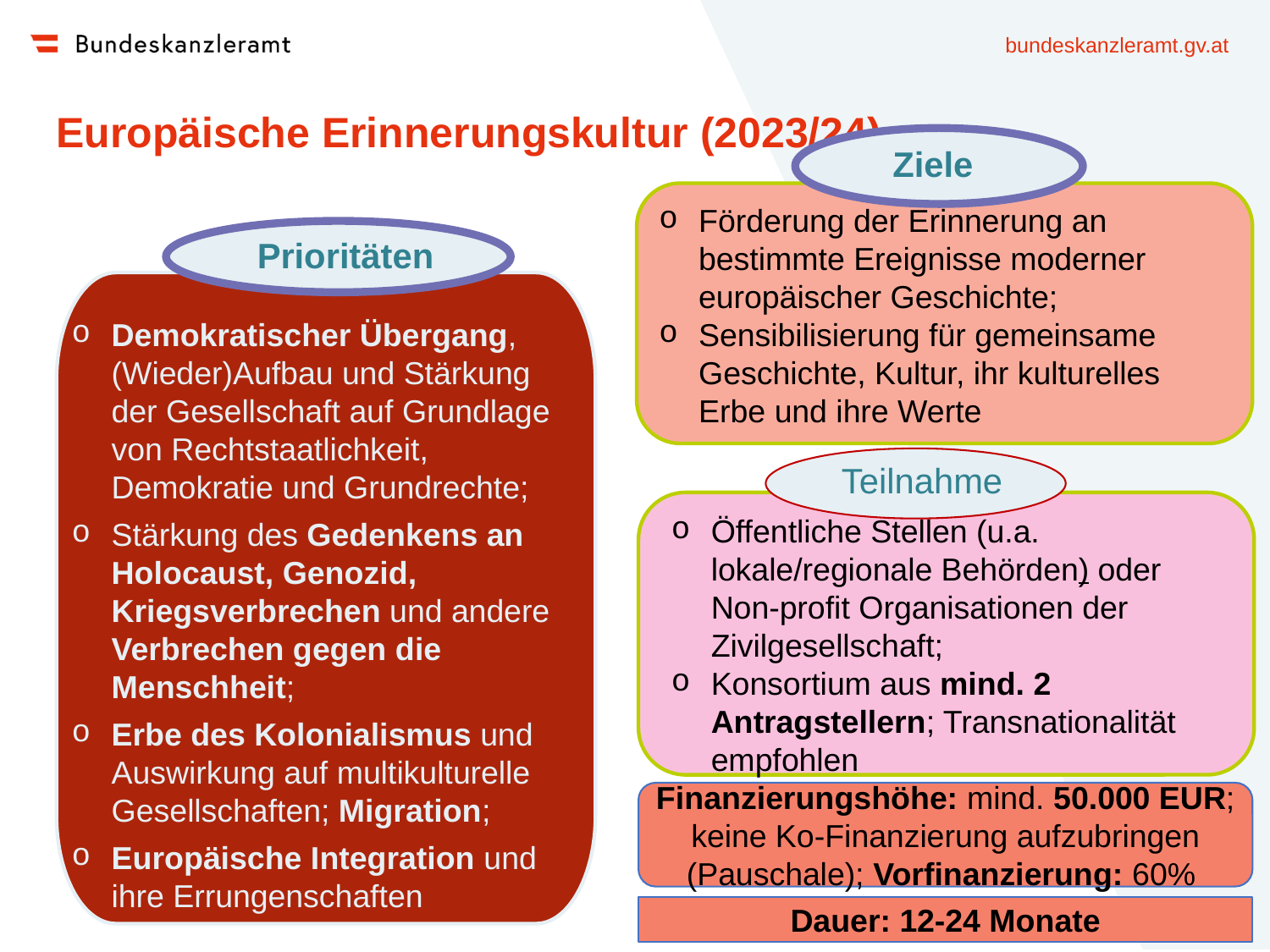

# Europäische Erinnerungskultur (2023/24)

  Ziele
Förderung der Erinnerung an bestimmte Ereignisse moderner europäischer Geschichte;
Sensibilisierung für gemeinsame Geschichte, Kultur, ihr kulturelles Erbe und ihre Werte

  Prioritäten
Demokratischer Übergang, (Wieder)Aufbau und Stärkung der Gesellschaft auf Grundlage von Rechtstaatlichkeit, Demokratie und Grundrechte;
Stärkung des Gedenkens an Holocaust, Genozid, Kriegsverbrechen und andere Verbrechen gegen die Menschheit;
Erbe des Kolonialismus und Auswirkung auf multikulturelle Gesellschaften; Migration;
Europäische Integration und ihre Errungenschaften
App
Teilnahme

Öffentliche Stellen (u.a. lokale/regionale Behörden) oder Non-profit Organisationen der Zivilgesellschaft;
Konsortium aus mind. 2 Antragstellern; Transnationalität empfohlen
Finanzierungshöhe: mind. 50.000 EUR; keine Ko-Finanzierung aufzubringen (Pauschale); Vorfinanzierung: 60%
15
Dauer: 12-24 Monate